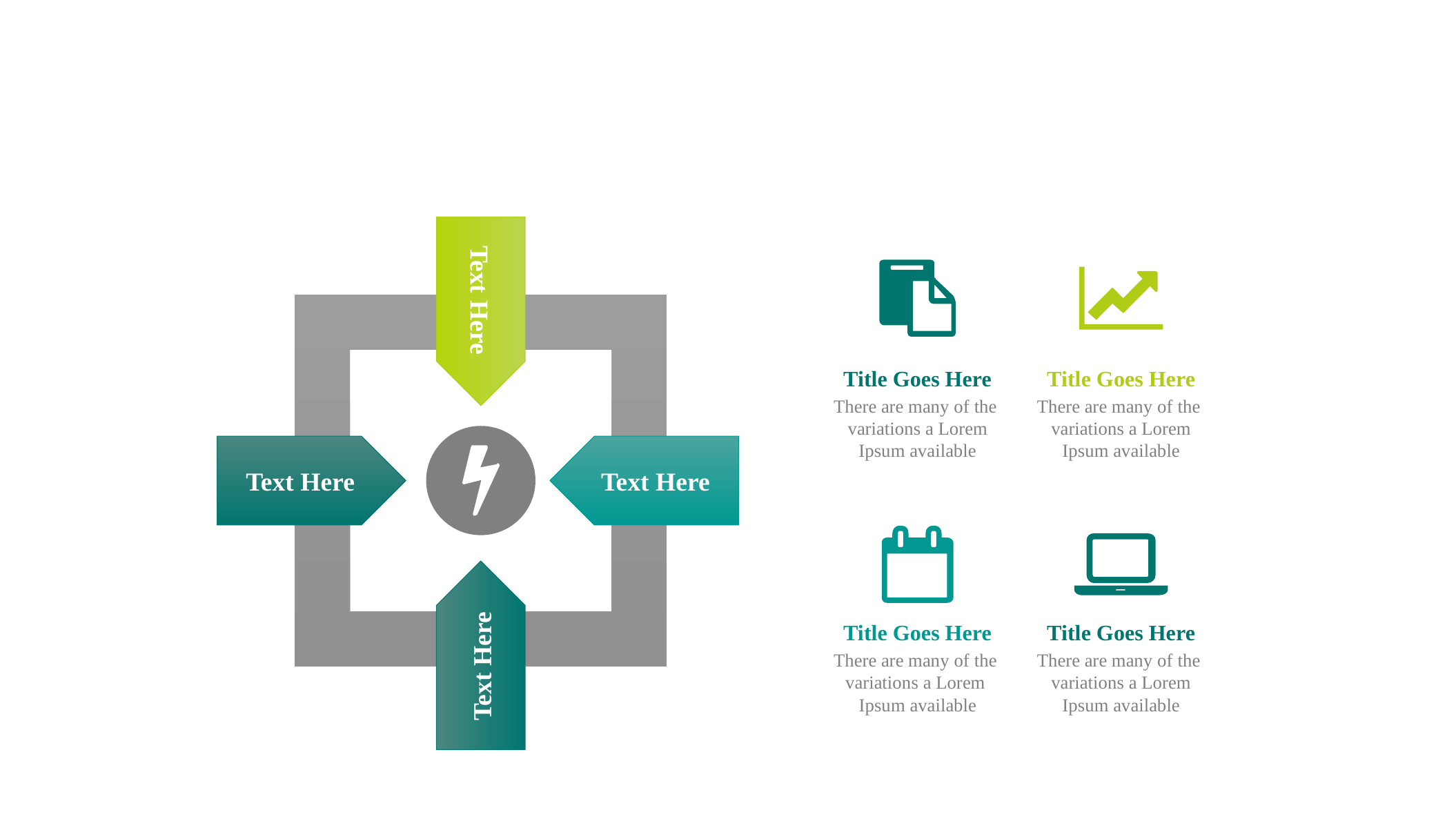

Text Here

Title Goes Here
There are many of the  variations a Lorem Ipsum available
Title Goes Here
There are many of the  variations a Lorem Ipsum available

Text Here
Text Here

Text Here
Title Goes Here
There are many of the  variations a Lorem
Ipsum available
Title Goes Here
There are many of the  variations a Lorem
Ipsum available